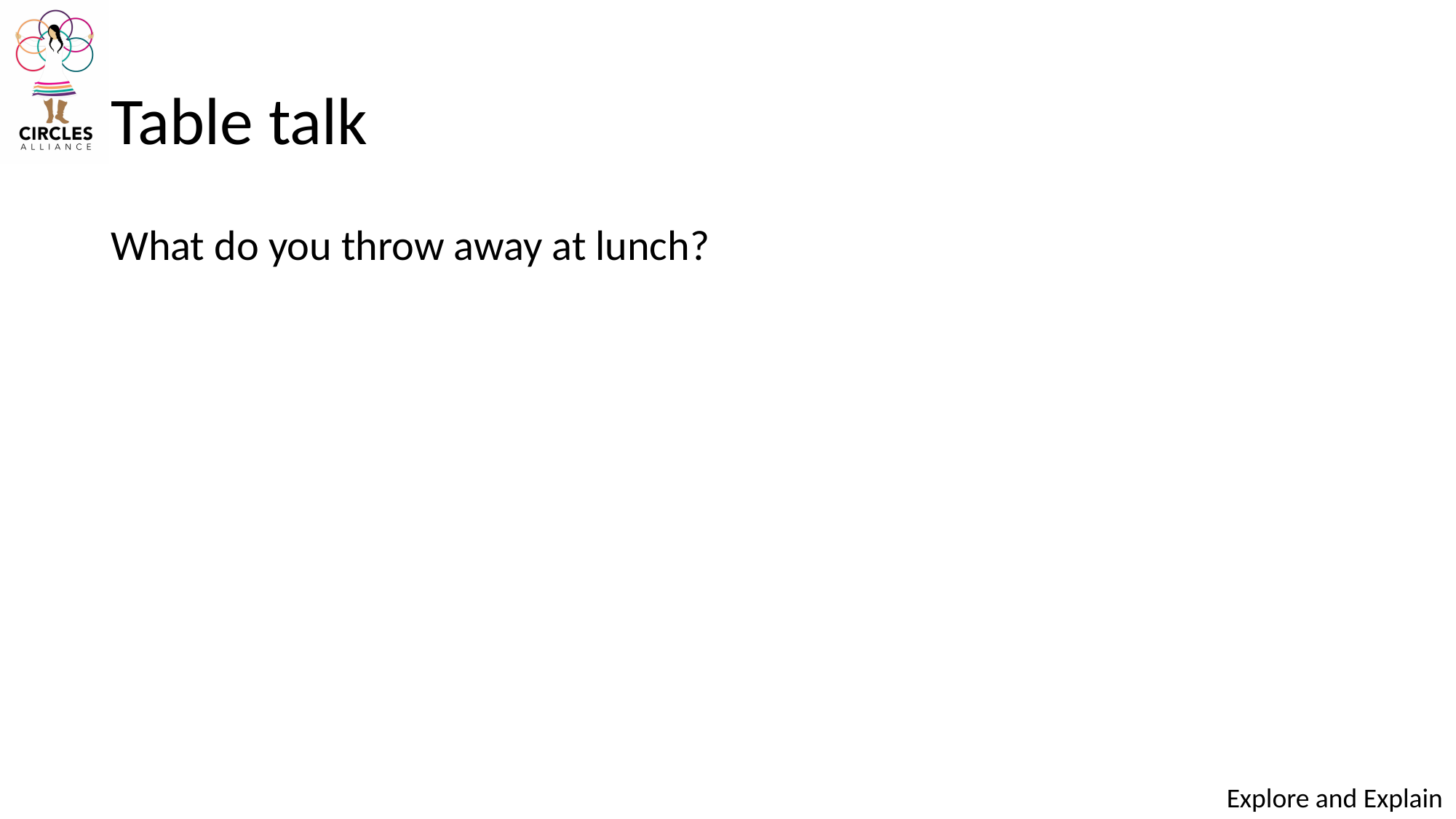

# Table talk
What do you throw away at lunch?

Explore and Explain